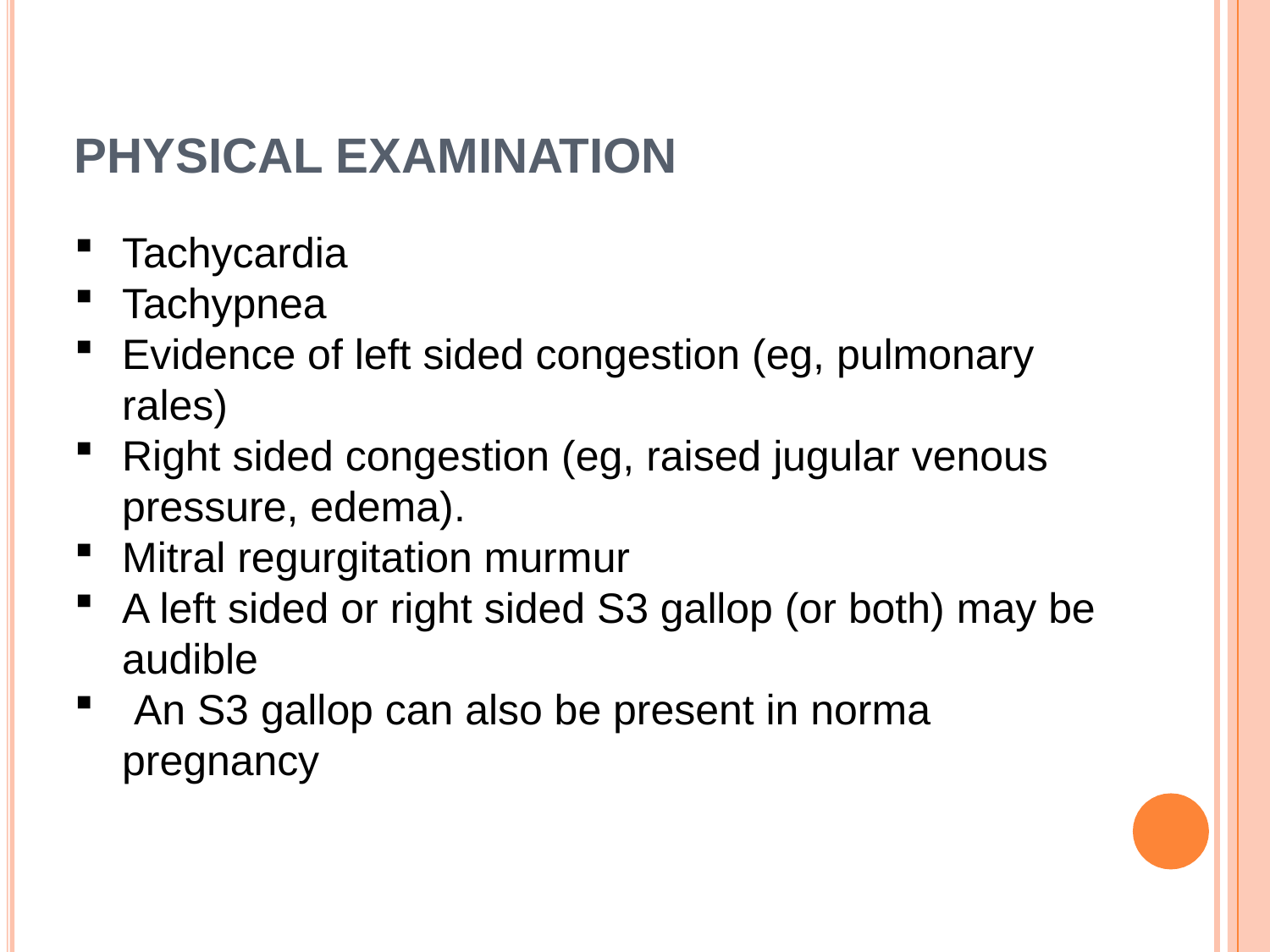

# PHYSICAL EXAMINATION
Tachycardia
Tachypnea
Evidence of left sided congestion (eg, pulmonary rales)
Right sided congestion (eg, raised jugular venous pressure, edema).
Mitral regurgitation murmur
A left sided or right sided S3 gallop (or both) may be audible
 An S3 gallop can also be present in norma pregnancy